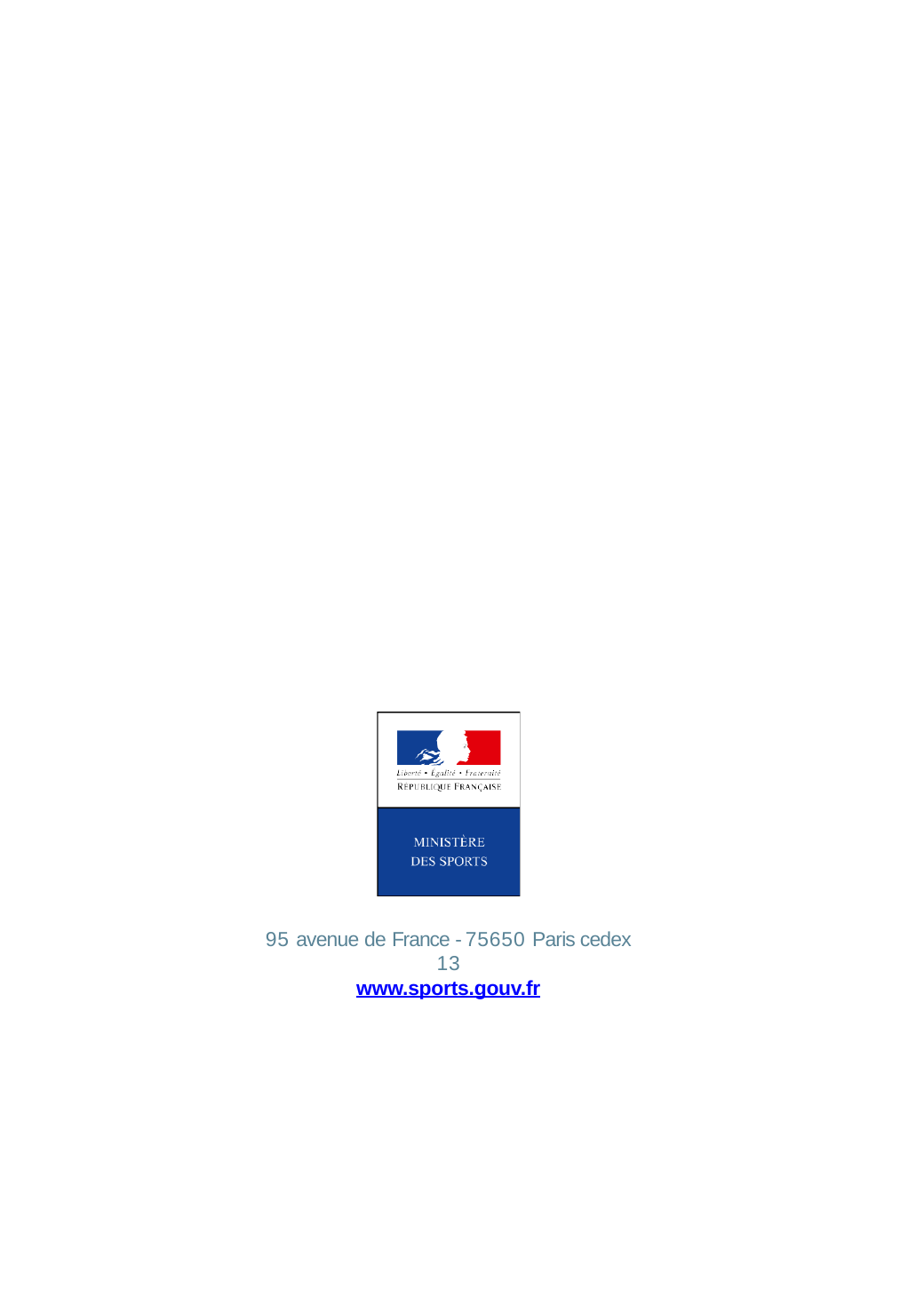

95 avenue de France - 75650 Paris cedex 13
www.sports.gouv.fr